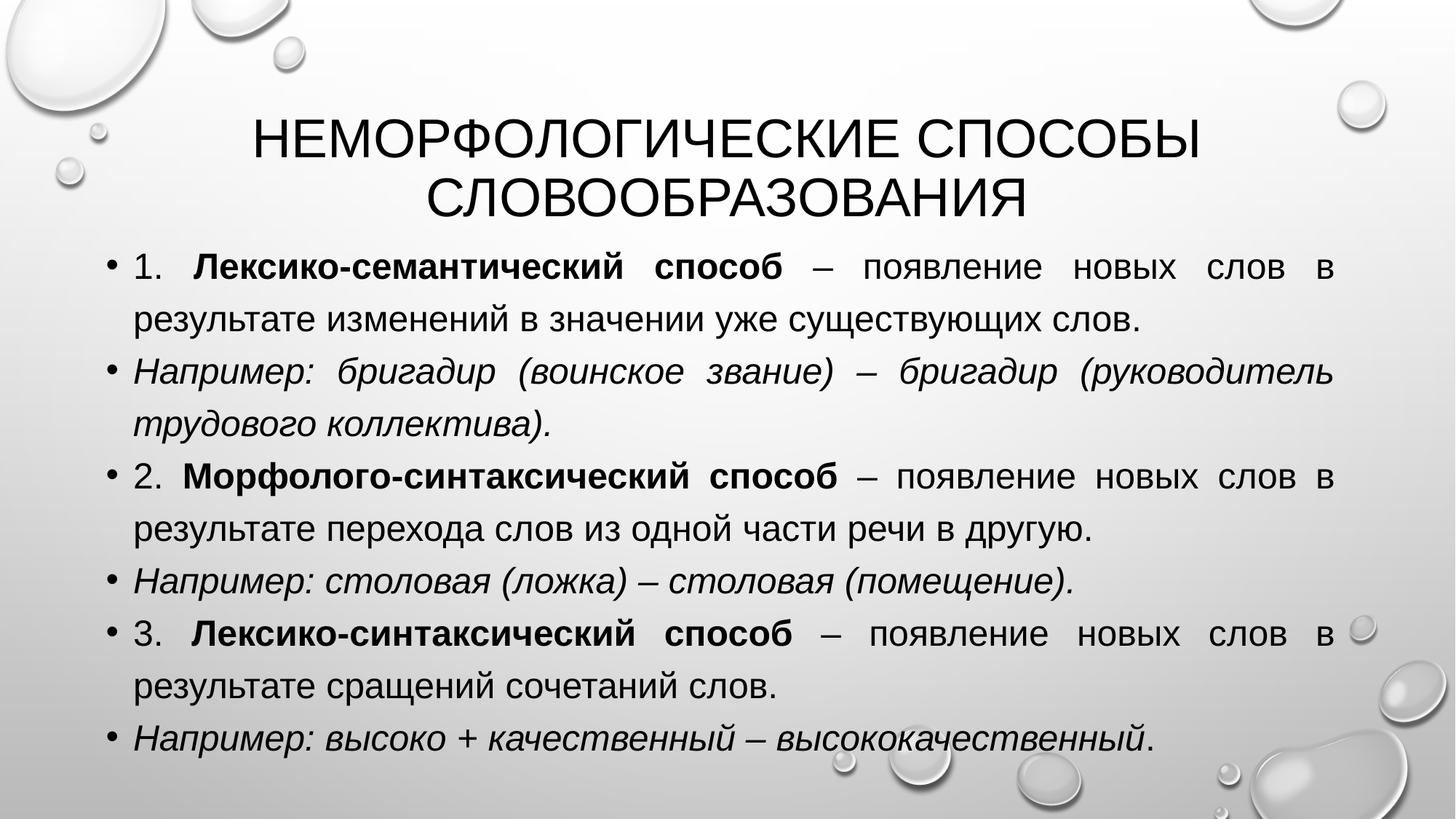

# Неморфологические способы словообразования
1. Лексико-семантический способ – появление новых слов в результате изменений в значении уже существующих слов.
Например: бригадир (воинское звание) – бригадир (руководитель трудового коллектива).
2. Морфолого-синтаксический способ – появление новых слов в результате перехода слов из одной части речи в другую.
Например: столовая (ложка) – столовая (помещение).
3. Лексико-синтаксический способ – появление новых слов в результате сращений сочетаний слов.
Например: высоко + качественный – высококачественный.